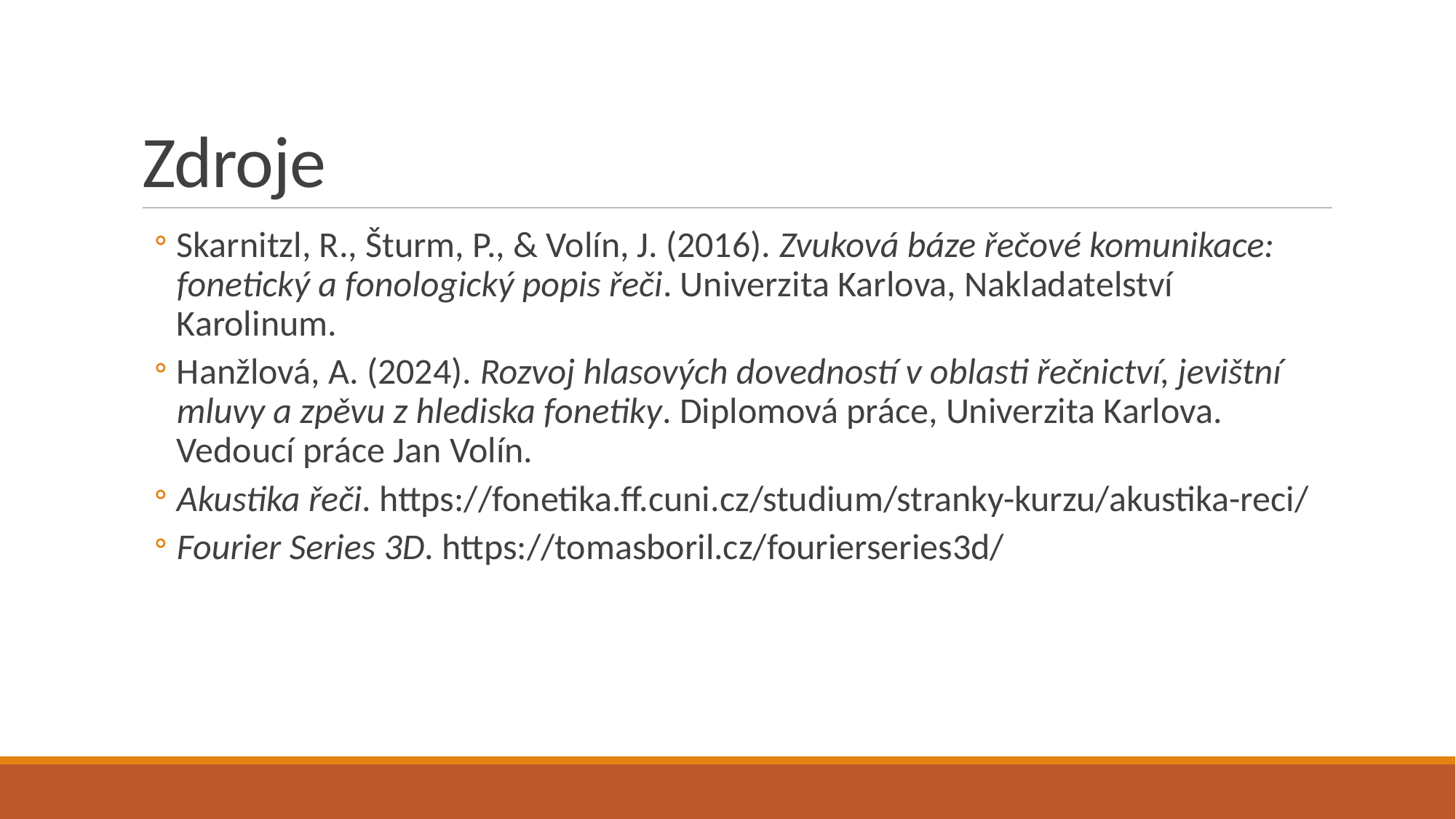

# Zdroje
Skarnitzl, R., Šturm, P., & Volín, J. (2016). Zvuková báze řečové komunikace: fonetický a fonologický popis řeči. Univerzita Karlova, Nakladatelství Karolinum.
Hanžlová, A. (2024). Rozvoj hlasových dovedností v oblasti řečnictví, jevištní mluvy a zpěvu z hlediska fonetiky. Diplomová práce, Univerzita Karlova. Vedoucí práce Jan Volín.
Akustika řeči. https://fonetika.ff.cuni.cz/studium/stranky-kurzu/akustika-reci/
Fourier Series 3D. https://tomasboril.cz/fourierseries3d/